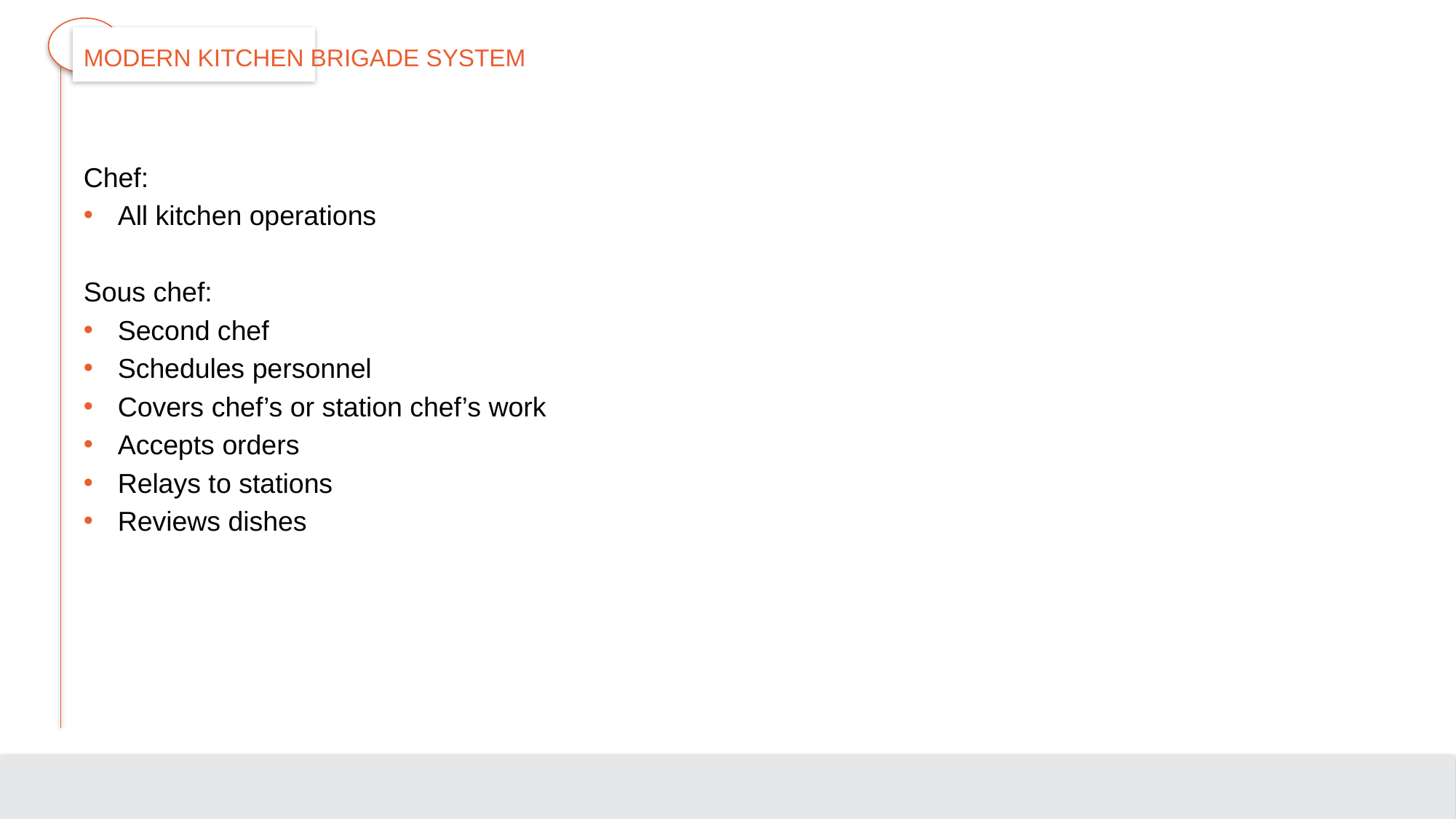

# Modern Kitchen Brigade System
Chef:
All kitchen operations

Sous chef:
Second chef
Schedules personnel
Covers chef’s or station chef’s work
Accepts orders
Relays to stations
Reviews dishes